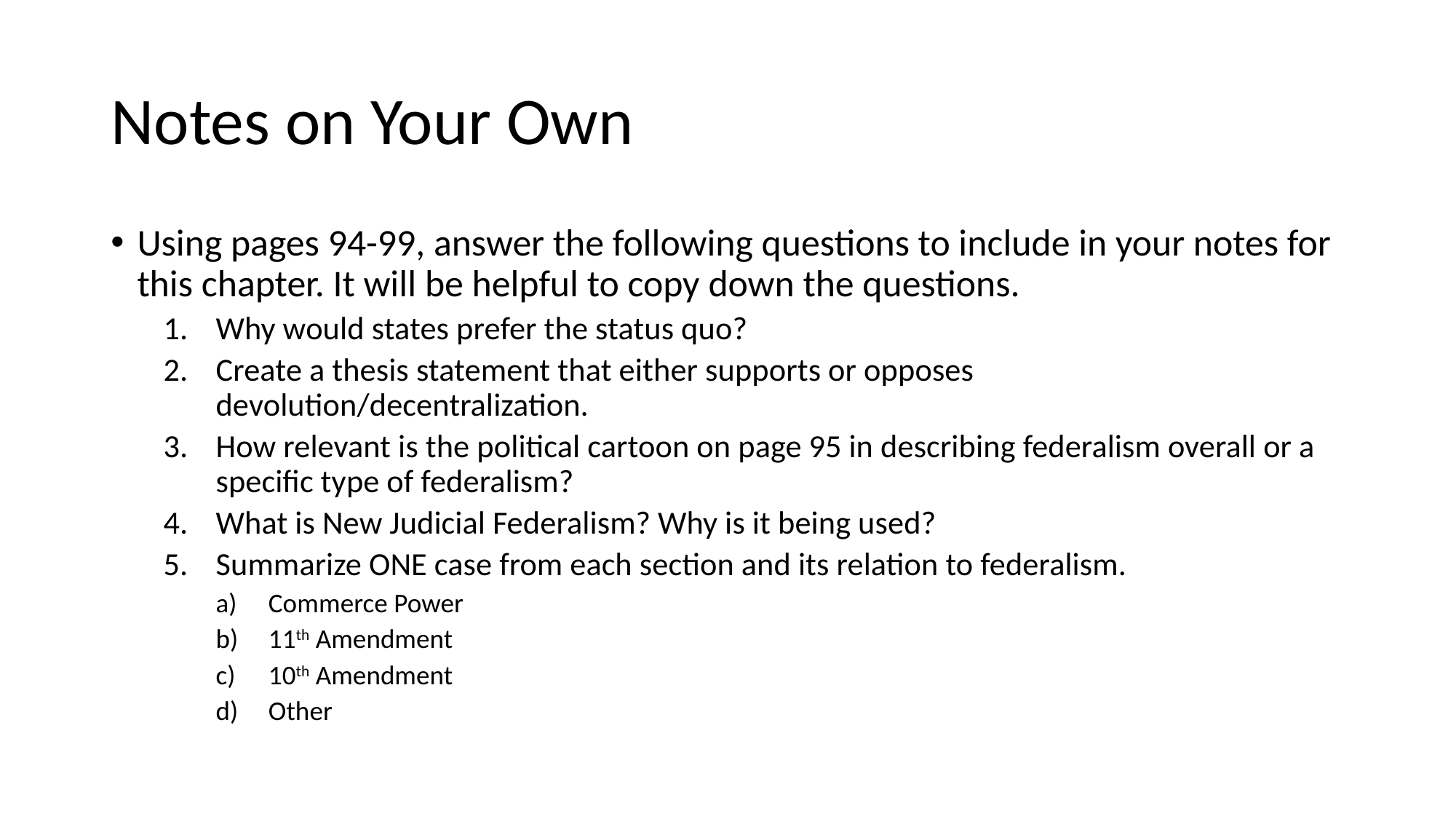

# Notes on Your Own
Using pages 94-99, answer the following questions to include in your notes for this chapter. It will be helpful to copy down the questions.
Why would states prefer the status quo?
Create a thesis statement that either supports or opposes devolution/decentralization.
How relevant is the political cartoon on page 95 in describing federalism overall or a specific type of federalism?
What is New Judicial Federalism? Why is it being used?
Summarize ONE case from each section and its relation to federalism.
Commerce Power
11th Amendment
10th Amendment
Other